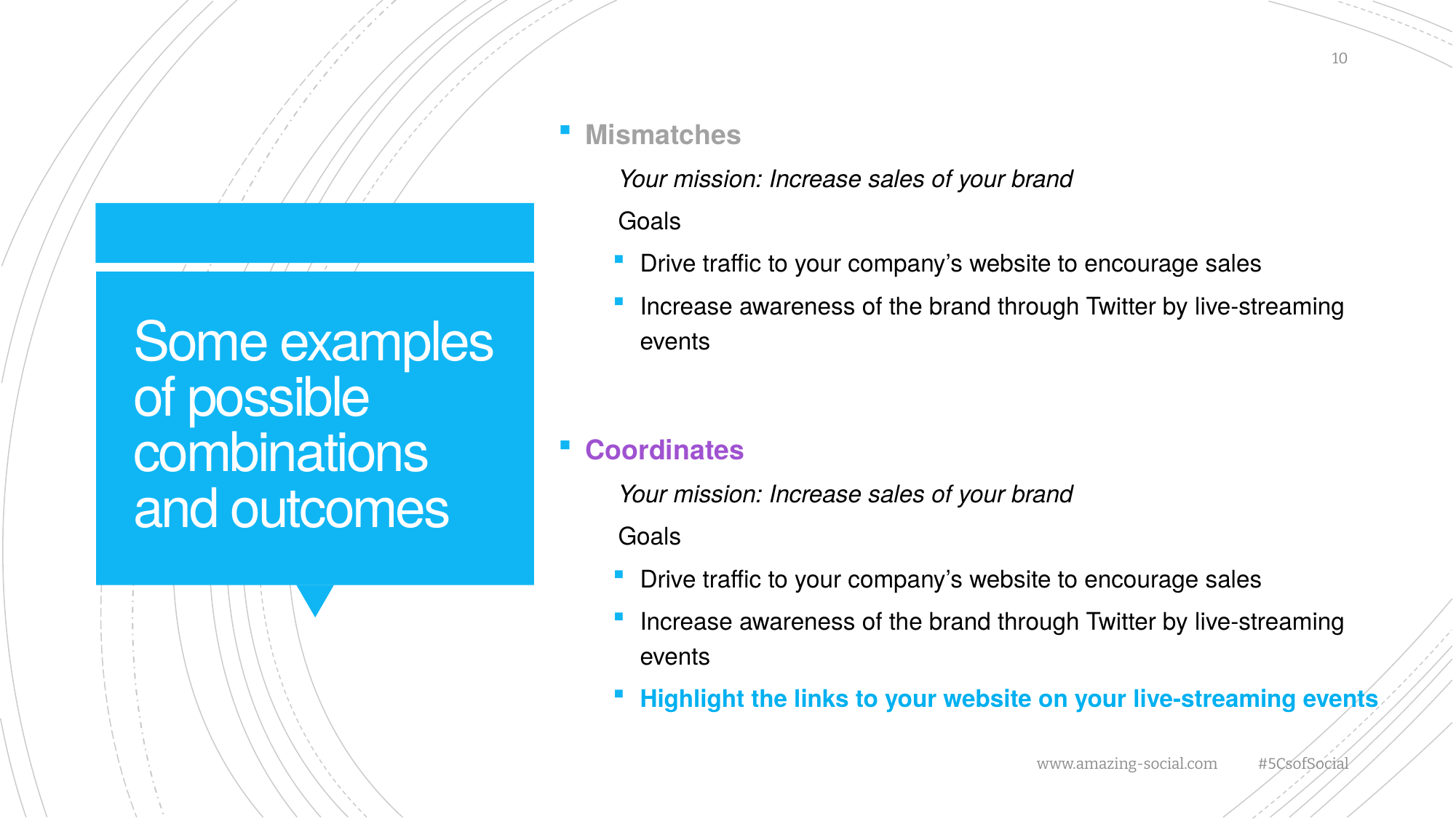

Mismatches
Your mission: Increase sales of your brand
Goals
Drive traffic to your company’s website to encourage sales
Increase awareness of the brand through Twitter by live-streaming events

Coordinates
Your mission: Increase sales of your brand
Goals
Drive traffic to your company’s website to encourage sales
Increase awareness of the brand through Twitter by live-streaming events
Highlight the links to your website on your live-streaming events
10
# Some examples of possible combinations and outcomes
www.amazing-social.com             #5CsofSocial